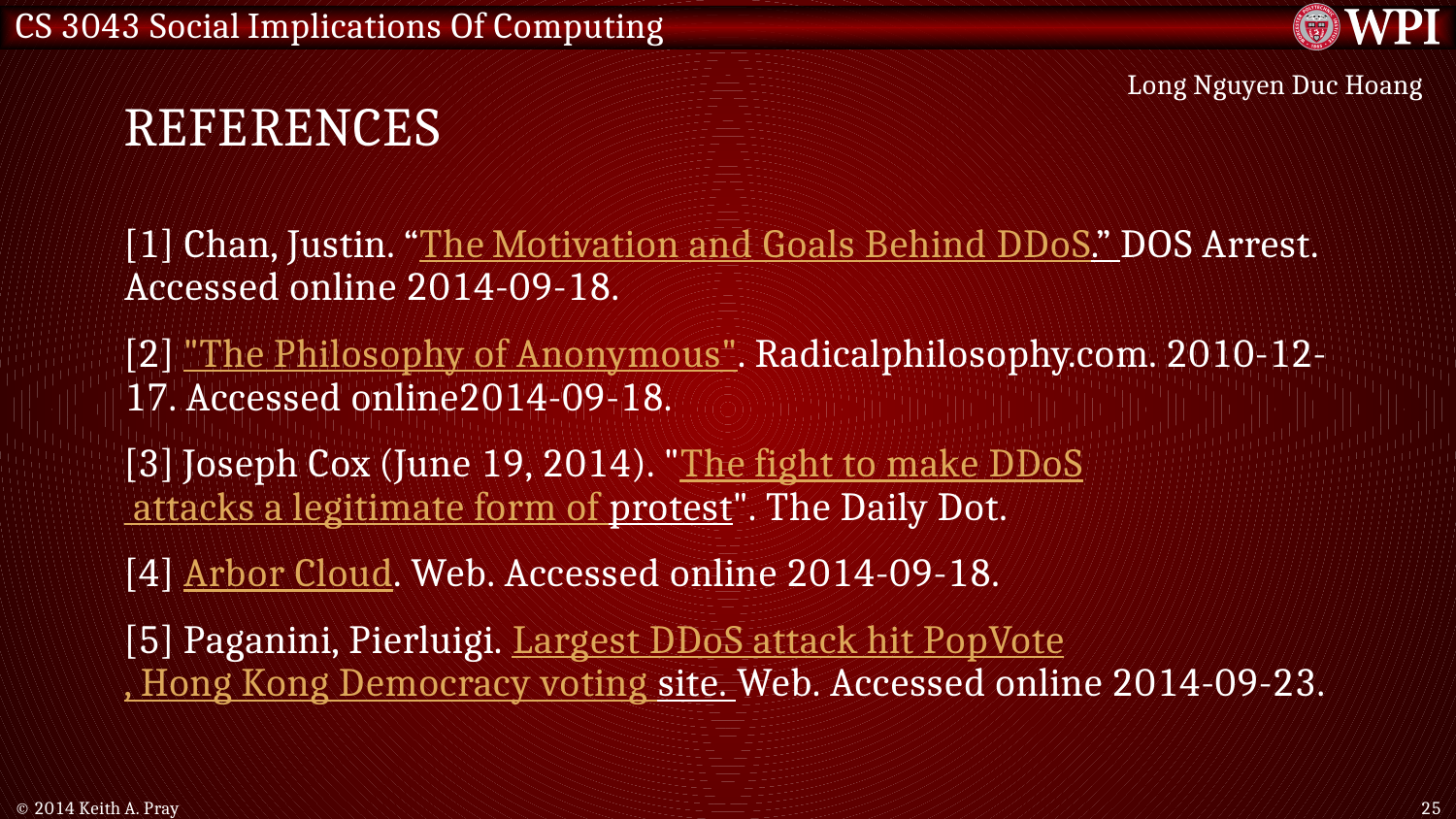

# References
Long Nguyen Duc Hoang
[1] Chan, Justin. “The Motivation and Goals Behind DDoS.” DOS Arrest. Accessed online 2014-09-18.
[2] "The Philosophy of Anonymous". Radicalphilosophy.com. 2010-12-17. Accessed online2014-09-18.
[3] Joseph Cox (June 19, 2014). "The fight to make DDoS attacks a legitimate form of protest". The Daily Dot.
[4] Arbor Cloud. Web. Accessed online 2014-09-18.
[5] Paganini, Pierluigi. Largest DDoS attack hit PopVote, Hong Kong Democracy voting site. Web. Accessed online 2014-09-23.

© 2014 Keith A. Pray
25